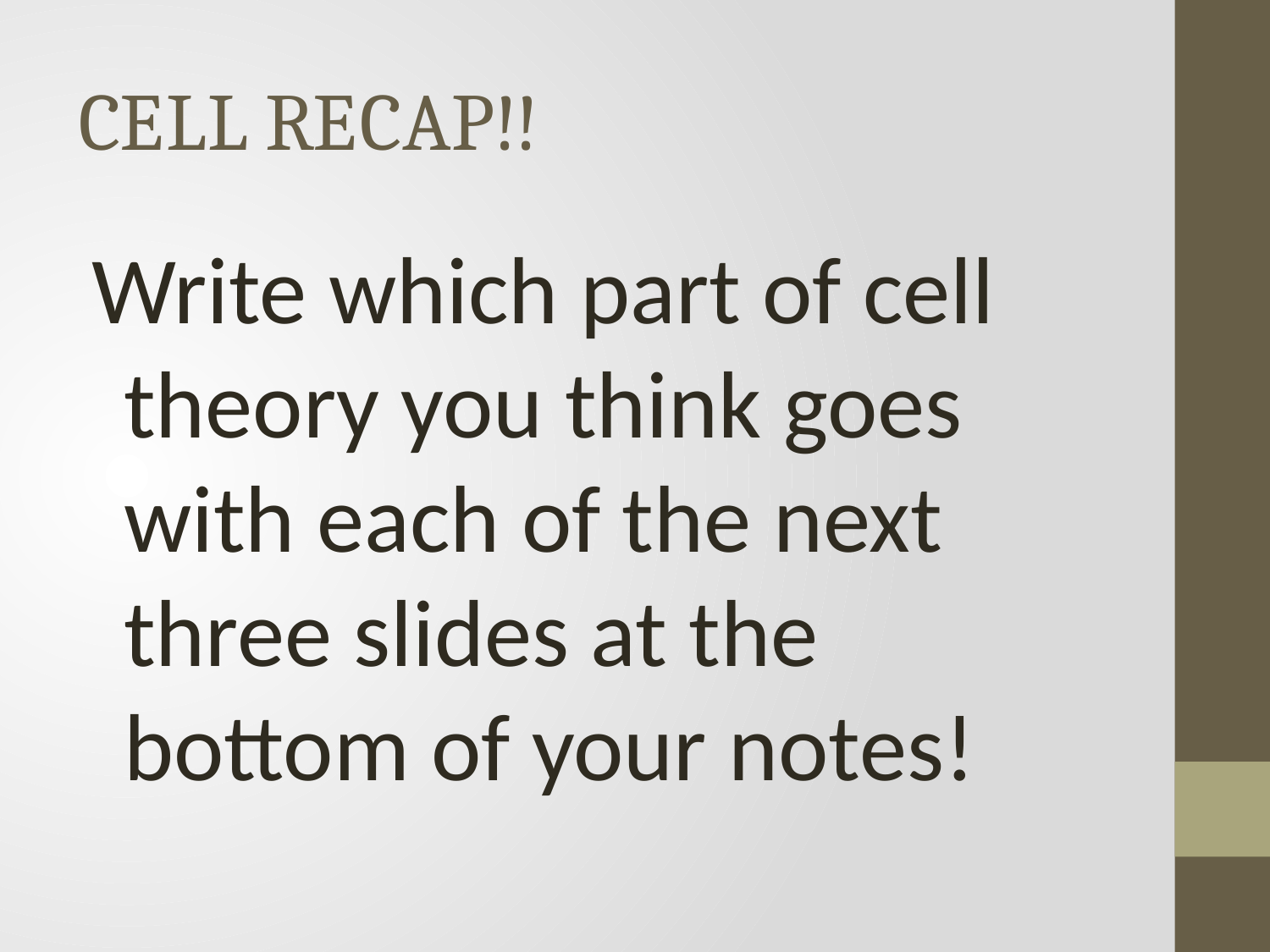

# CELL RECAP!!
Write which part of cell theory you think goes with each of the next three slides at the bottom of your notes!